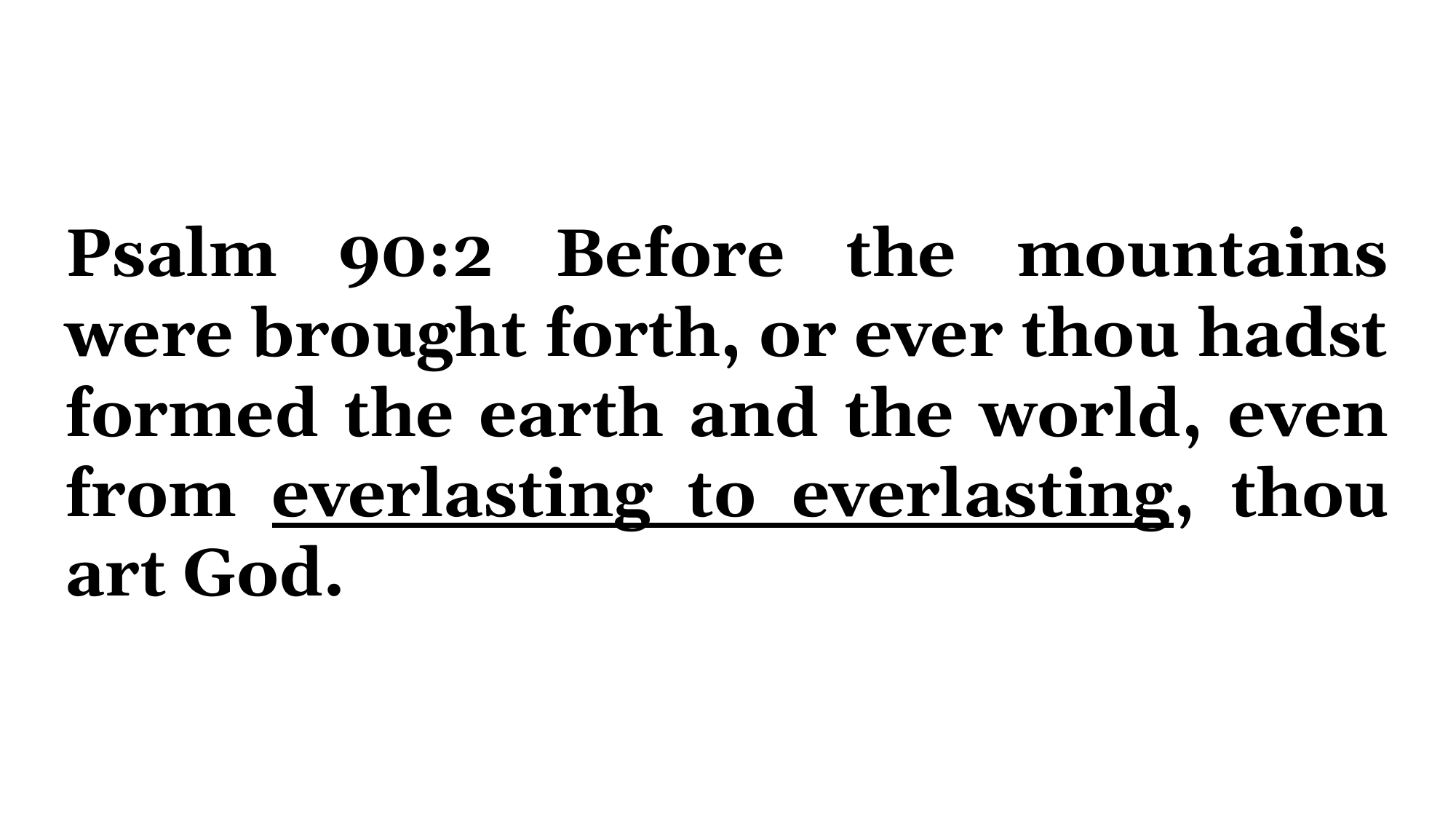

Psalm 90:2 Before the mountains were brought forth, or ever thou hadst formed the earth and the world, even from everlasting to everlasting, thou art God.